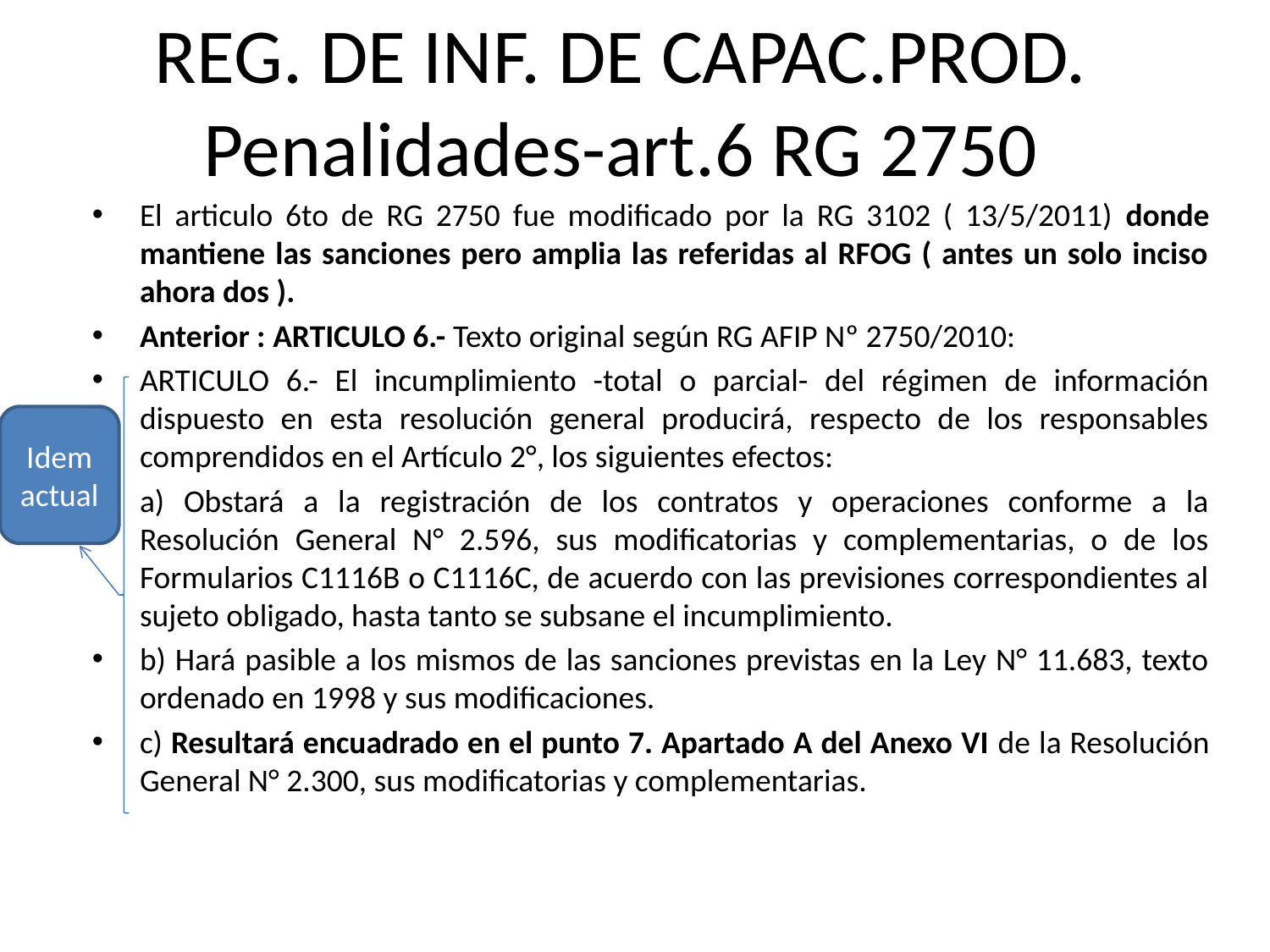

# REG. DE INF. DE CAPAC.PROD. Penalidades-art.6 RG 2750
El articulo 6to de RG 2750 fue modificado por la RG 3102 ( 13/5/2011) donde mantiene las sanciones pero amplia las referidas al RFOG ( antes un solo inciso ahora dos ).
Anterior : ARTICULO 6.- Texto original según RG AFIP Nº 2750/2010:
ARTICULO 6.- El incumplimiento -total o parcial- del régimen de información dispuesto en esta resolución general producirá, respecto de los responsables comprendidos en el Artículo 2°, los siguientes efectos:
a) Obstará a la registración de los contratos y operaciones conforme a la Resolución General N° 2.596, sus modificatorias y complementarias, o de los Formularios C1116B o C1116C, de acuerdo con las previsiones correspondientes al sujeto obligado, hasta tanto se subsane el incumplimiento.
b) Hará pasible a los mismos de las sanciones previstas en la Ley N° 11.683, texto ordenado en 1998 y sus modificaciones.
c) Resultará encuadrado en el punto 7. Apartado A del Anexo VI de la Resolución General N° 2.300, sus modificatorias y complementarias.

Idem actual